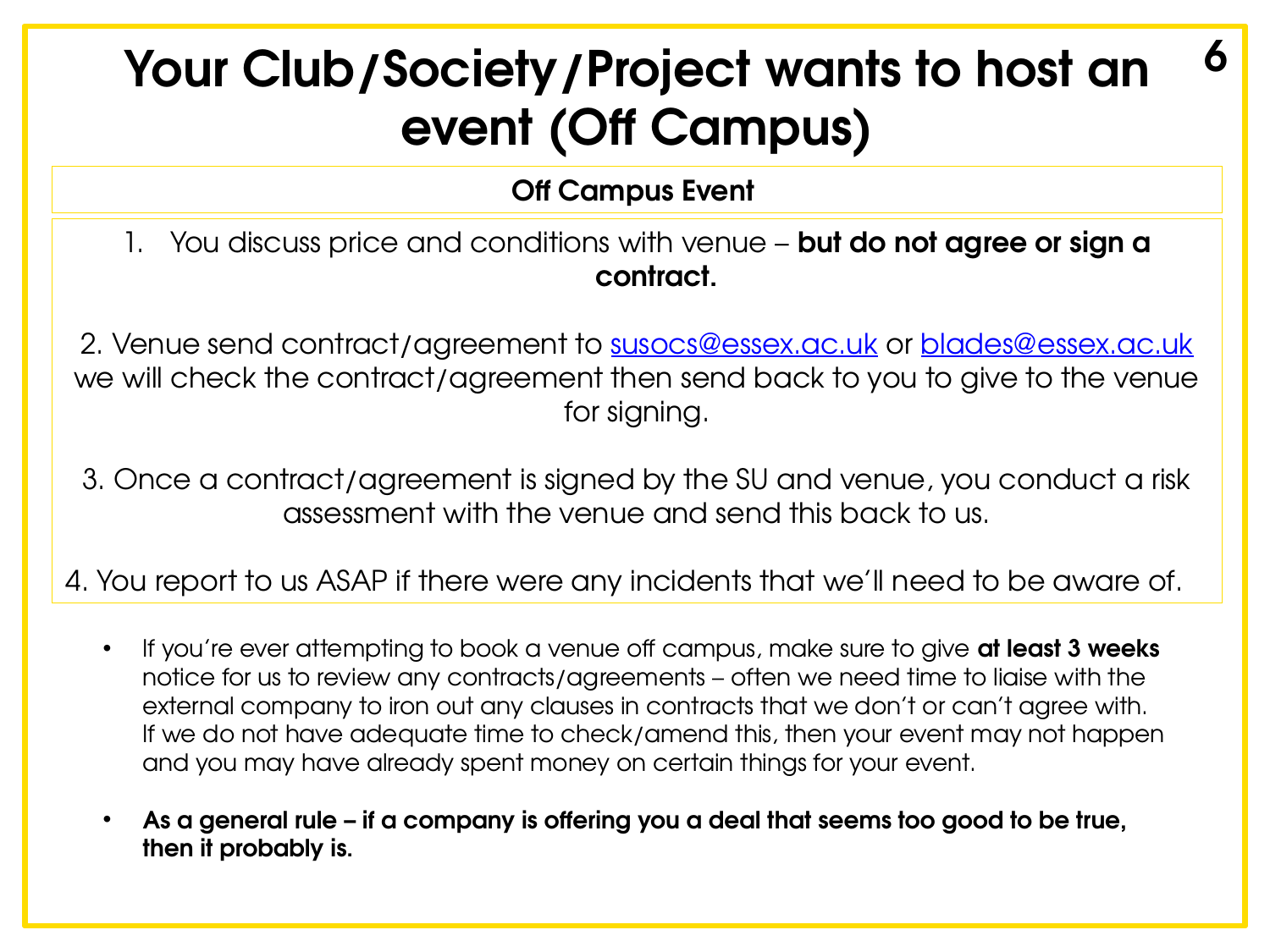

# Your Club/Society/Project wants to host an event (Off Campus)
6

Off Campus Event
You discuss price and conditions with venue – but do not agree or sign a contract.

2. Venue send contract/agreement to susocs@essex.ac.uk or blades@essex.ac.uk we will check the contract/agreement then send back to you to give to the venue for signing.
3. Once a contract/agreement is signed by the SU and venue, you conduct a risk assessment with the venue and send this back to us.
4. You report to us ASAP if there were any incidents that we’ll need to be aware of.
If you’re ever attempting to book a venue off campus, make sure to give at least 3 weeks notice for us to review any contracts/agreements – often we need time to liaise with the external company to iron out any clauses in contracts that we don’t or can’t agree with. If we do not have adequate time to check/amend this, then your event may not happen and you may have already spent money on certain things for your event.
As a general rule – if a company is offering you a deal that seems too good to be true, then it probably is.